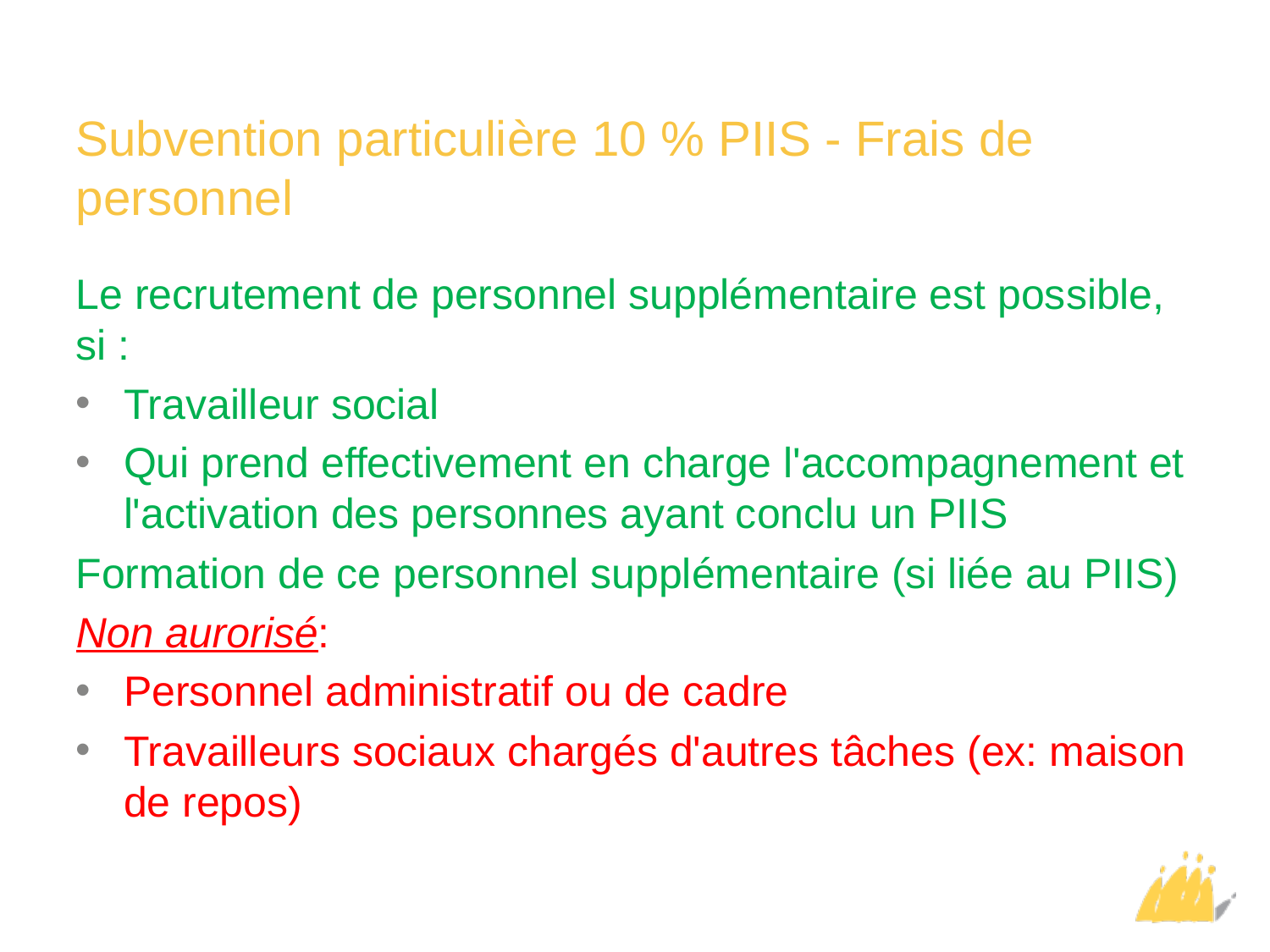

# Subvention particulière 10 % PIIS - Frais de personnel

Le recrutement de personnel supplémentaire est possible, si :
Travailleur social
Qui prend effectivement en charge l'accompagnement et l'activation des personnes ayant conclu un PIIS
Formation de ce personnel supplémentaire (si liée au PIIS)
Non aurorisé:
Personnel administratif ou de cadre
Travailleurs sociaux chargés d'autres tâches (ex: maison de repos)